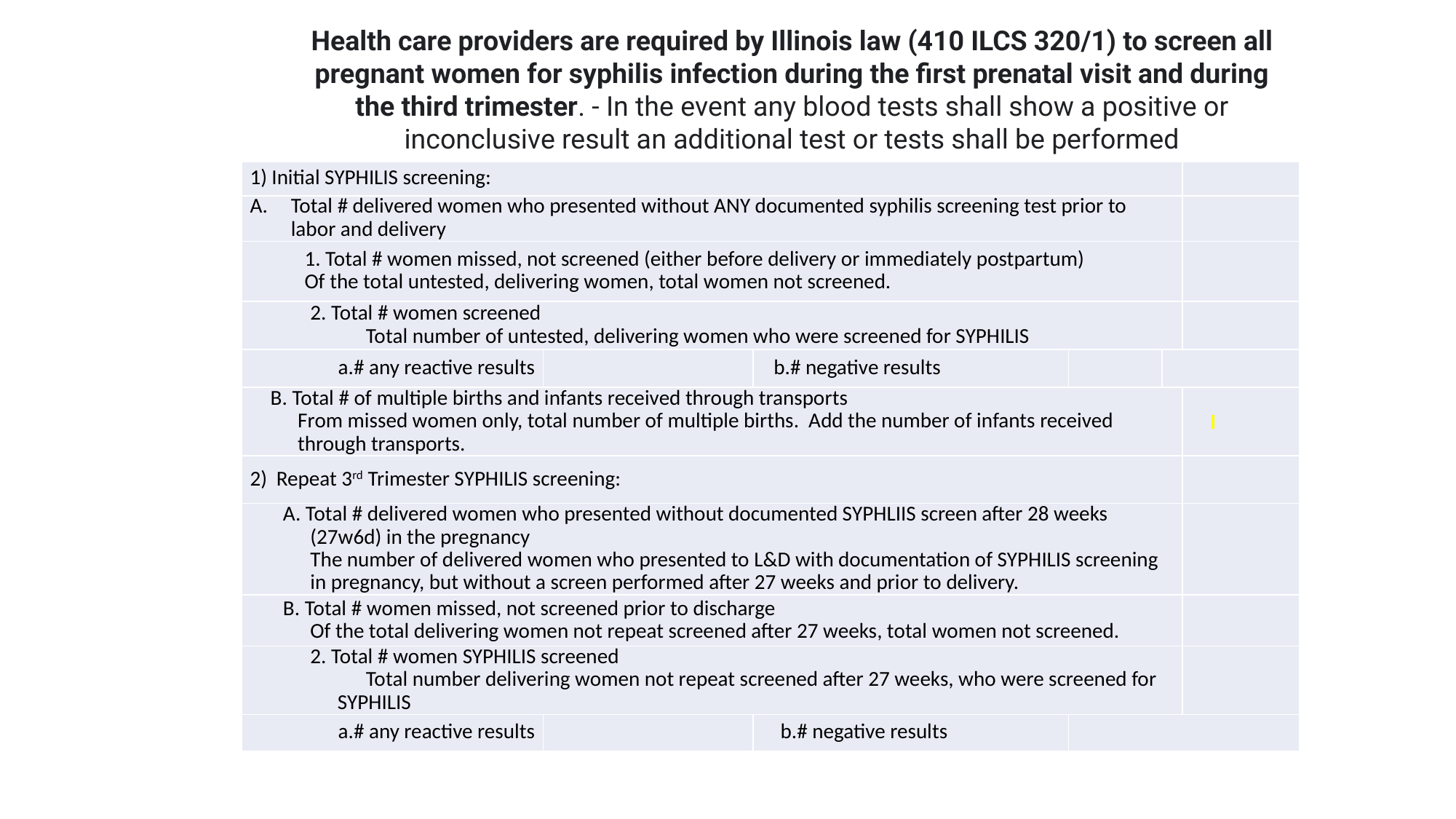

Health care providers are required by Illinois law (410 ILCS 320/1) to screen all pregnant women for syphilis infection during the first prenatal visit and during the third trimester. - In the event any blood tests shall show a positive or inconclusive result an additional test or tests shall be performed
| 1) Initial SYPHILIS screening: |  |  |  |  |  |
| --- | --- | --- | --- | --- | --- |
| Total # delivered women who presented without ANY documented syphilis screening test prior to labor and delivery |  |  |  |  |  |
| 1. Total # women missed, not screened (either before delivery or immediately postpartum) Of the total untested, delivering women, total women not screened. |  |  |  |  |  |
| 2. Total # women screened Total number of untested, delivering women who were screened for SYPHILIS |  |  |  |  |  |
| a.# any reactive results |  | b.# negative results |  |  |  |
| B. Total # of multiple births and infants received through transports From missed women only, total number of multiple births. Add the number of infants received through transports. |  |  |  |  |  |
| 2) Repeat 3rd Trimester SYPHILIS screening: |  |  |  |  |  |
| A. Total # delivered women who presented without documented SYPHLIIS screen after 28 weeks (27w6d) in the pregnancy The number of delivered women who presented to L&D with documentation of SYPHILIS screening in pregnancy, but without a screen performed after 27 weeks and prior to delivery. |  |  |  |  |  |
| B. Total # women missed, not screened prior to discharge Of the total delivering women not repeat screened after 27 weeks, total women not screened. |  |  |  |  |  |
| 2. Total # women SYPHILIS screened Total number delivering women not repeat screened after 27 weeks, who were screened for SYPHILIS |  |  |  |  |  |
| a.# any reactive results |  | b.# negative results |  |  |  |